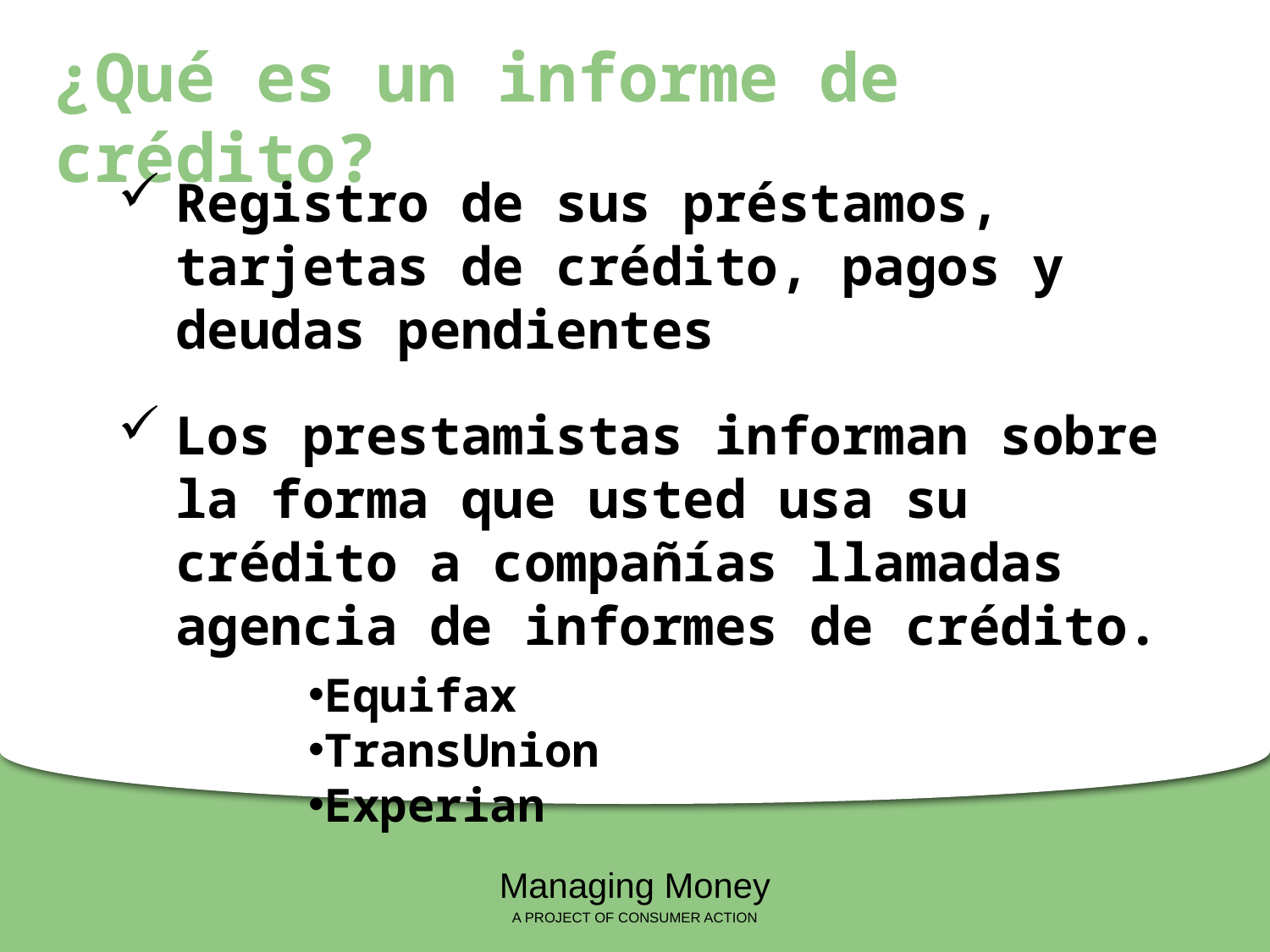

¿Qué es un informe de crédito?

Registro de sus préstamos, tarjetas de crédito, pagos y deudas pendientes
Los prestamistas informan sobre la forma que usted usa su crédito a compañías llamadas agencia de informes de crédito.
Equifax
TransUnion
Experian

Managing Money
A PROJECT OF CONSUMER ACTION